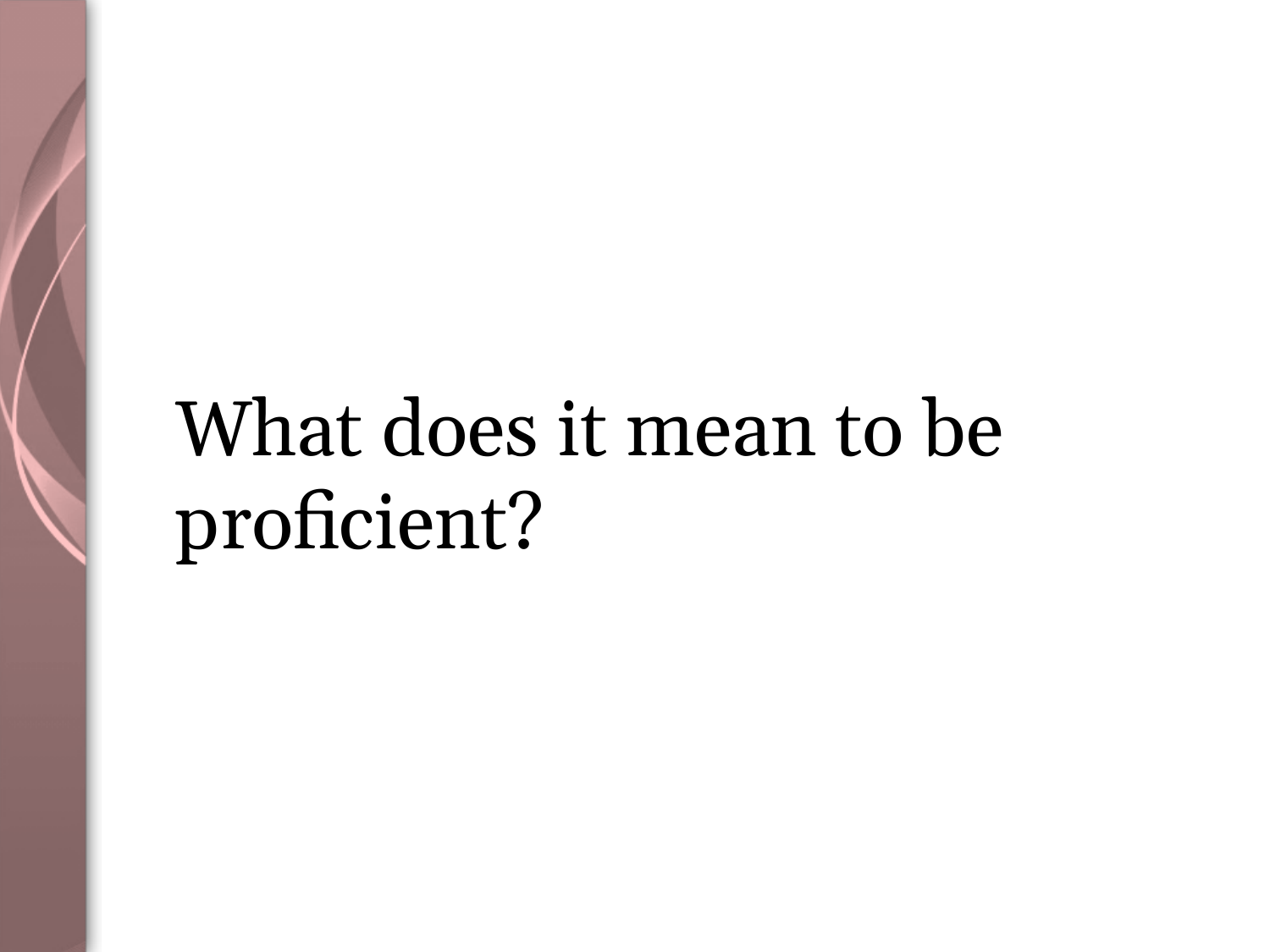

# What does it mean to be proficient?